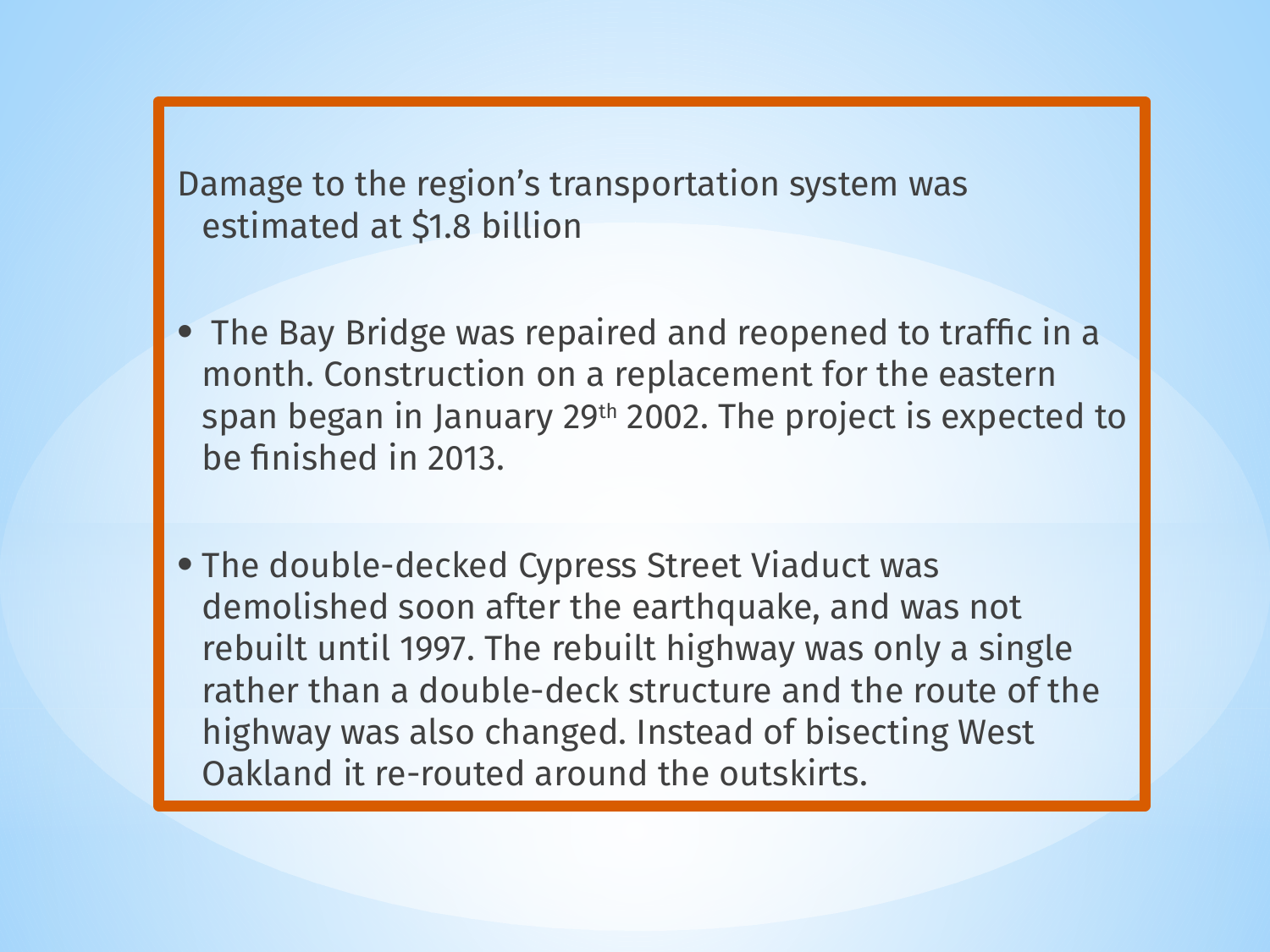

Damage to the region’s transportation system was estimated at $1.8 billion

 The Bay Bridge was repaired and reopened to traffic in a month. Construction on a replacement for the eastern span began in January 29th 2002. The project is expected to be finished in 2013.

The double-decked Cypress Street Viaduct was demolished soon after the earthquake, and was not rebuilt until 1997. The rebuilt highway was only a single rather than a double-deck structure and the route of the highway was also changed. Instead of bisecting West Oakland it re-routed around the outskirts.